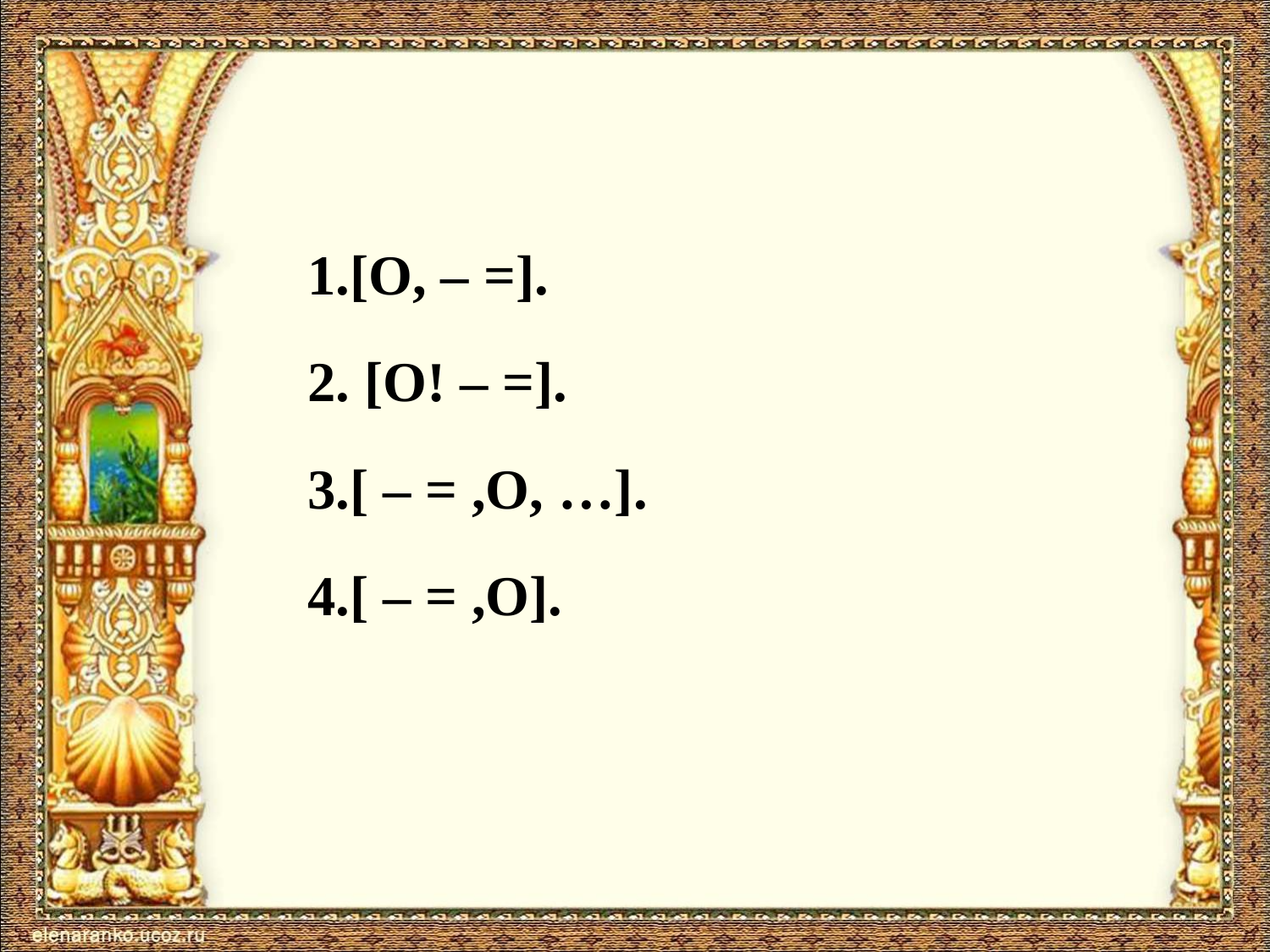

#
1.[О, – =].
2. [О! – =].
3.[ – = ,О, …].
4.[ – = ,О].